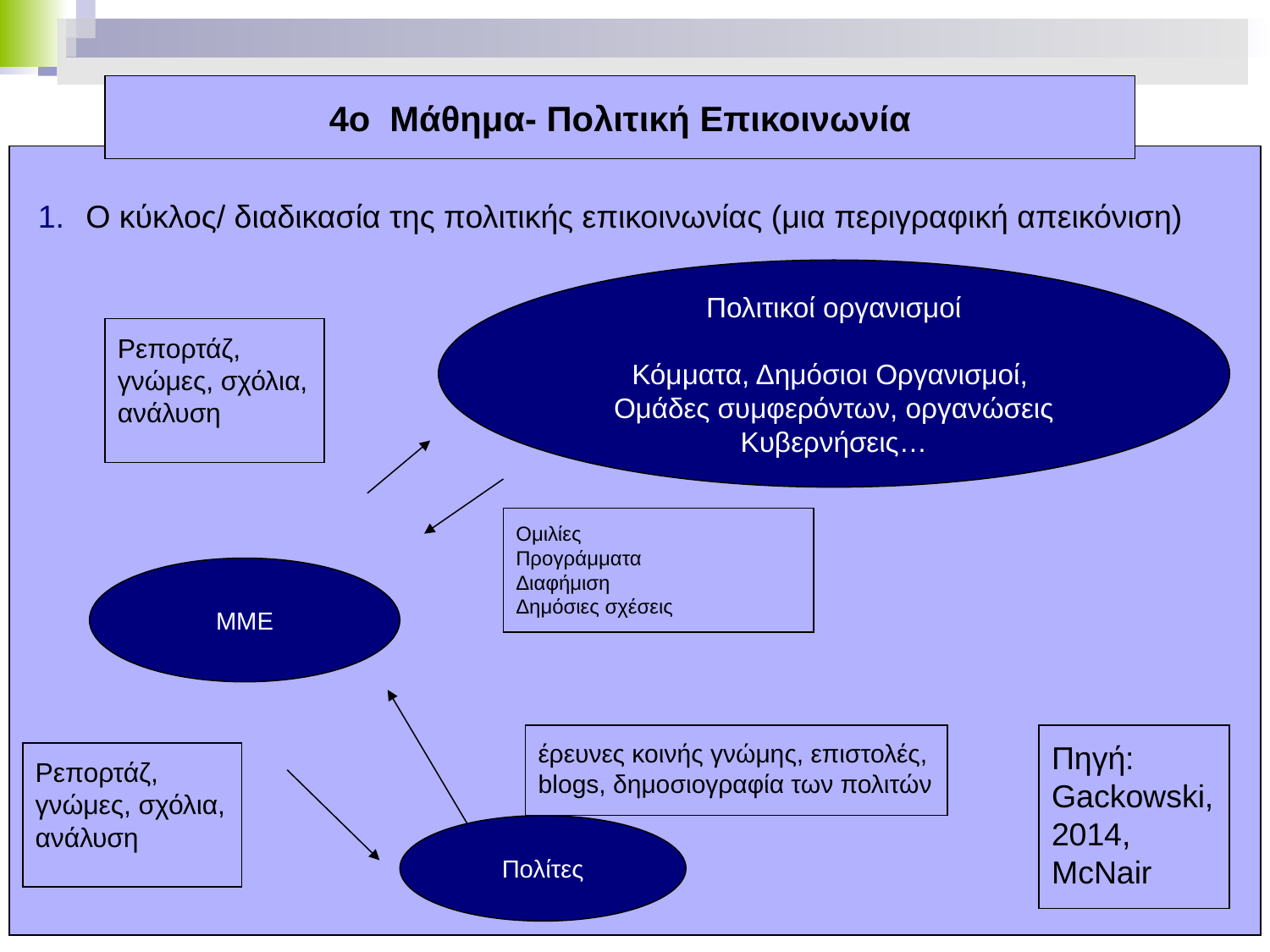

# 4ο  Μάθημα- Πολιτική Επικοινωνία

Ο κύκλος/ διαδικασία της πολιτικής επικοινωνίας (μια περιγραφική απεικόνιση)

Πολιτικοί οργανισμοί

Κόμματα, Δημόσιοι Οργανισμοί,
Ομάδες συμφερόντων, οργανώσεις
Κυβερνήσεις…
Ρεπορτάζ, γνώμες, σχόλια, ανάλυση
Ομιλίες
Προγράμματα
Διαφήμιση
Δημόσιες σχέσεις
ΜΜΕ
έρευνες κοινής γνώμης, επιστολές, blogs, δημοσιογραφία των πολιτών
Πηγή: Gackowski, 2014, McNair
Ρεπορτάζ, γνώμες, σχόλια, ανάλυση
Πολίτες